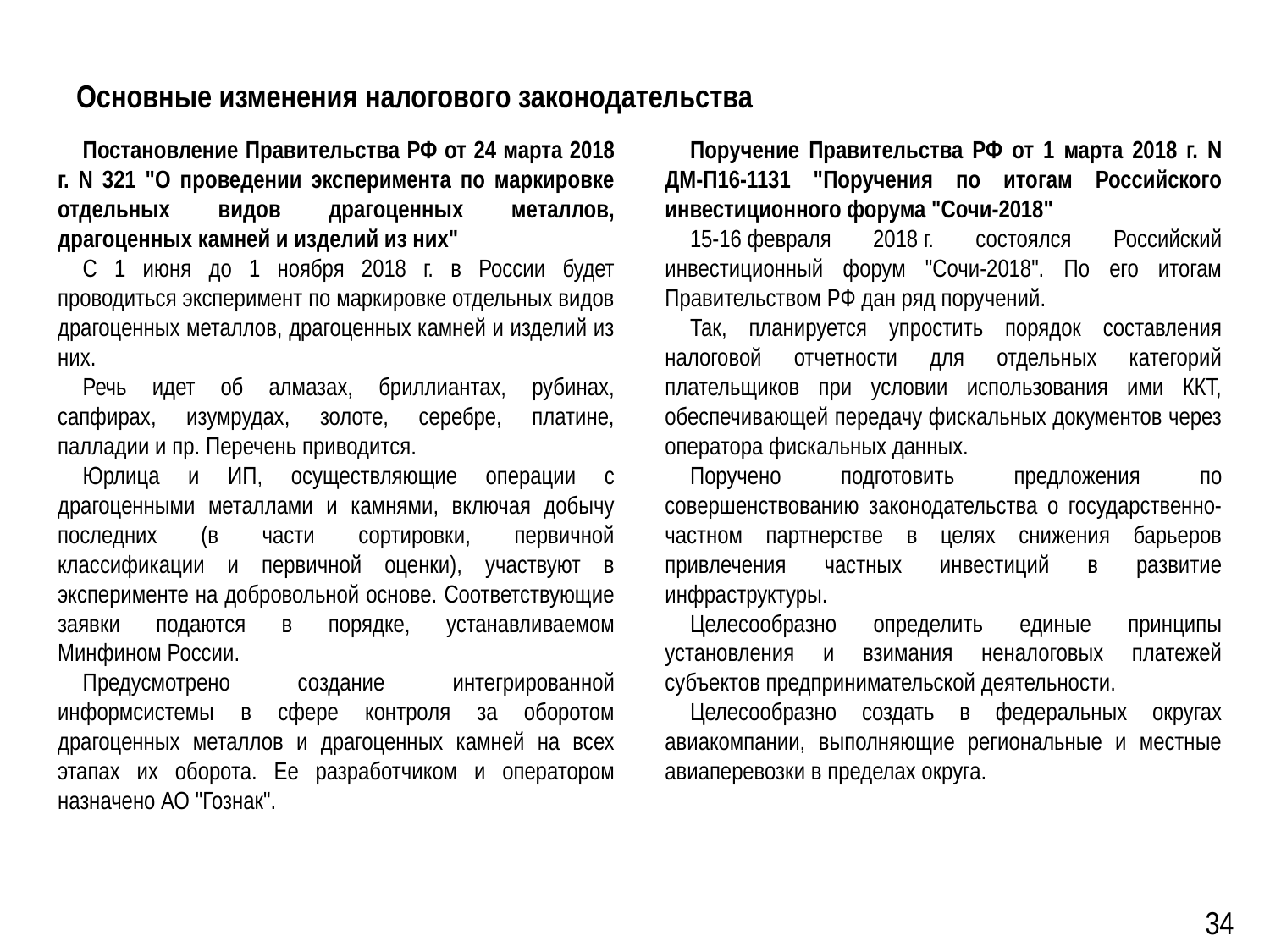

Основные изменения налогового законодательства
Постановление Правительства РФ от 24 марта 2018 г. N 321 "О проведении эксперимента по маркировке отдельных видов драгоценных металлов, драгоценных камней и изделий из них"
С 1 июня до 1 ноября 2018 г. в России будет проводиться эксперимент по маркировке отдельных видов драгоценных металлов, драгоценных камней и изделий из них.
Речь идет об алмазах, бриллиантах, рубинах, сапфирах, изумрудах, золоте, серебре, платине, палладии и пр. Перечень приводится.
Юрлица и ИП, осуществляющие операции с драгоценными металлами и камнями, включая добычу последних (в части сортировки, первичной классификации и первичной оценки), участвуют в эксперименте на добровольной основе. Соответствующие заявки подаются в порядке, устанавливаемом Минфином России.
Предусмотрено создание интегрированной информсистемы в сфере контроля за оборотом драгоценных металлов и драгоценных камней на всех этапах их оборота. Ее разработчиком и оператором назначено АО "Гознак".

Поручение Правительства РФ от 1 марта 2018 г. N ДМ-П16-1131 "Поручения по итогам Российского инвестиционного форума "Сочи-2018"
15-16 февраля 2018 г. состоялся Российский инвестиционный форум "Сочи-2018". По его итогам Правительством РФ дан ряд поручений.
Так, планируется упростить порядок составления налоговой отчетности для отдельных категорий плательщиков при условии использования ими ККТ, обеспечивающей передачу фискальных документов через оператора фискальных данных.
Поручено подготовить предложения по совершенствованию законодательства о государственно-частном партнерстве в целях снижения барьеров привлечения частных инвестиций в развитие инфраструктуры.
Целесообразно определить единые принципы установления и взимания неналоговых платежей субъектов предпринимательской деятельности.
Целесообразно создать в федеральных округах авиакомпании, выполняющие региональные и местные авиаперевозки в пределах округа.

34